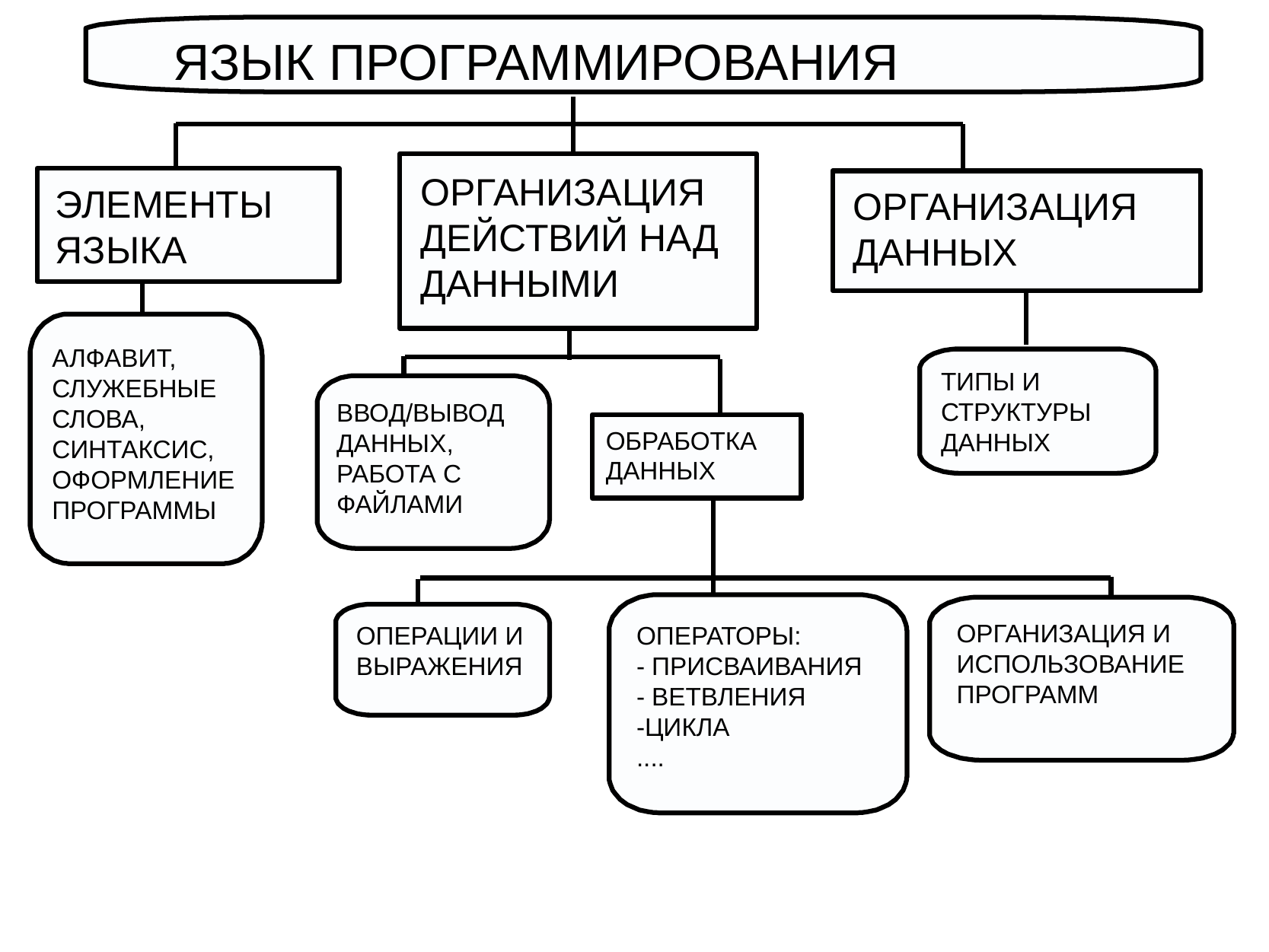

ЯЗЫК ПРОГРАММИРОВАНИЯ

ОРГАНИЗАЦИЯ ДЕЙСТВИЙ НАД ДАННЫМИ

ЭЛЕМЕНТЫ ЯЗЫКА

ОРГАНИЗАЦИЯ ДАННЫХ

АЛФАВИТ, СЛУЖЕБНЫЕ СЛОВА, СИНТАКСИС, ОФОРМЛЕНИЕ ПРОГРАММЫ

ТИПЫ И СТРУКТУРЫ ДАННЫХ

ВВОД/ВЫВОД ДАННЫХ, РАБОТА С ФАЙЛАМИ

ОБРАБОТКА ДАННЫХ

ОПЕРАТОРЫ:
- ПРИСВАИВАНИЯ
- ВЕТВЛЕНИЯ
-ЦИКЛА
....

ОРГАНИЗАЦИЯ И ИСПОЛЬЗОВАНИЕ ПРОГРАММ

ОПЕРАЦИИ И ВЫРАЖЕНИЯ